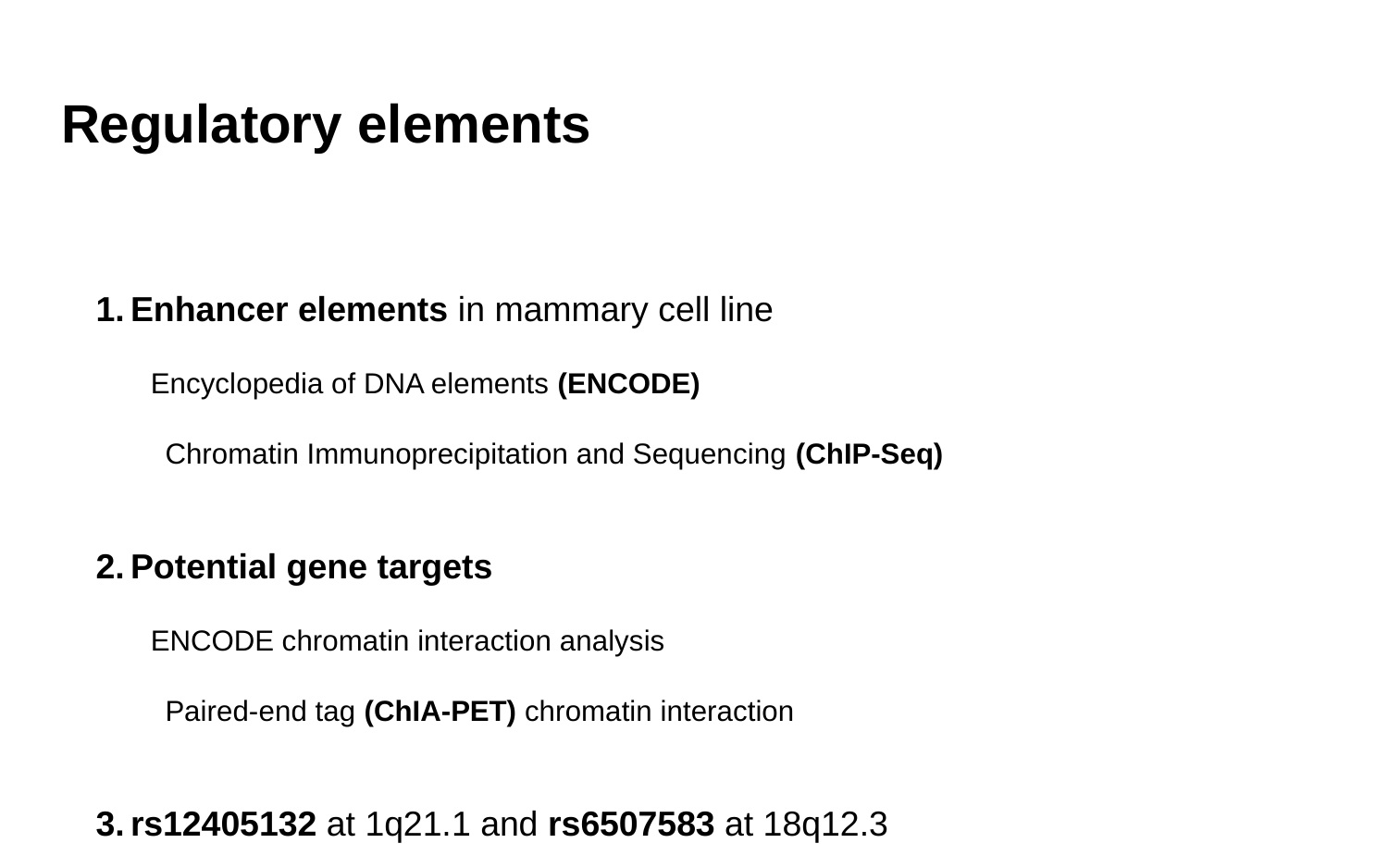

# Regulatory elements

Enhancer elements in mammary cell line
Encyclopedia of DNA elements (ENCODE)
Chromatin Immunoprecipitation and Sequencing (ChIP-Seq)
Potential gene targets
ENCODE chromatin interaction analysis
Paired-end tag (ChIA-PET) chromatin interaction
rs12405132 at 1q21.1 and rs6507583 at 18q12.3
Overlapped with putative enhancer sequences
Promoter interactions